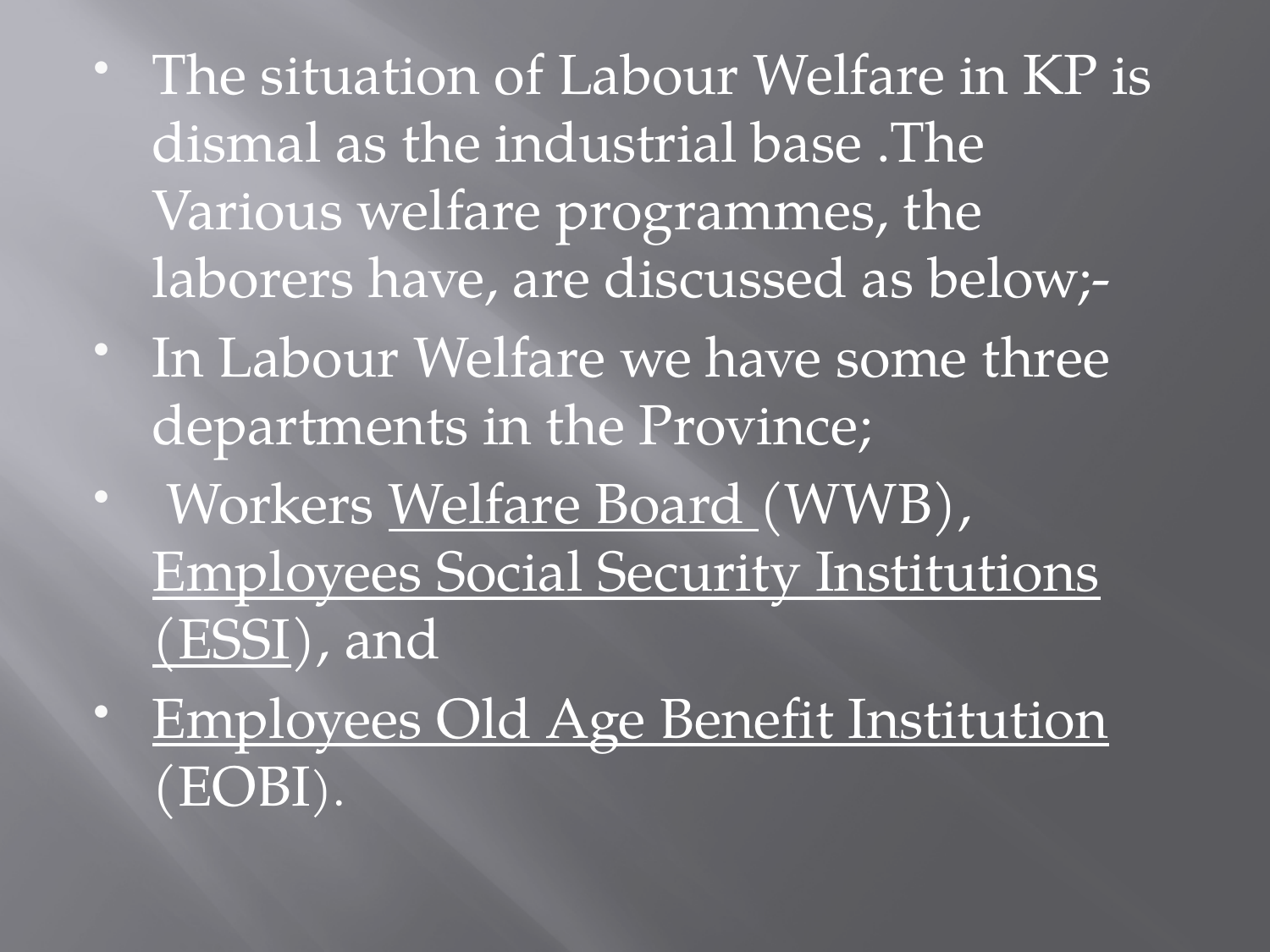

The situation of Labour Welfare in KP is dismal as the industrial base .The  Various welfare programmes, the laborers have, are discussed as below;-
In Labour Welfare we have some three departments in the Province;
 Workers Welfare Board (WWB), Employees Social Security Institutions (ESSI), and
Employees Old Age Benefit Institution (EOBI).